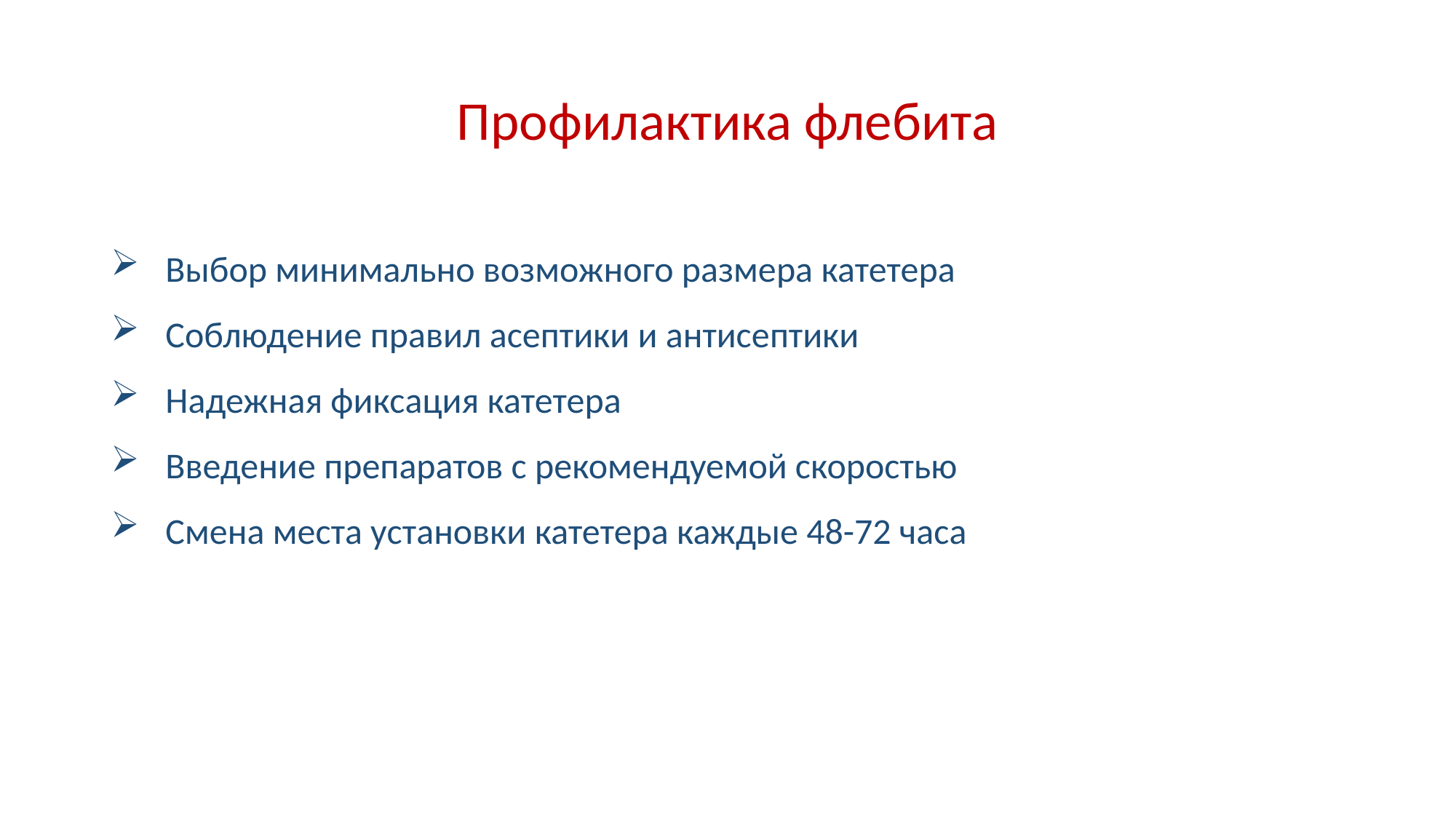

# Профилактика флебита
Выбор минимально возможного размера катетера
Соблюдение правил асептики и антисептики
Надежная фиксация катетера
Введение препаратов с рекомендуемой скоростью
Смена места установки катетера каждые 48-72 часа